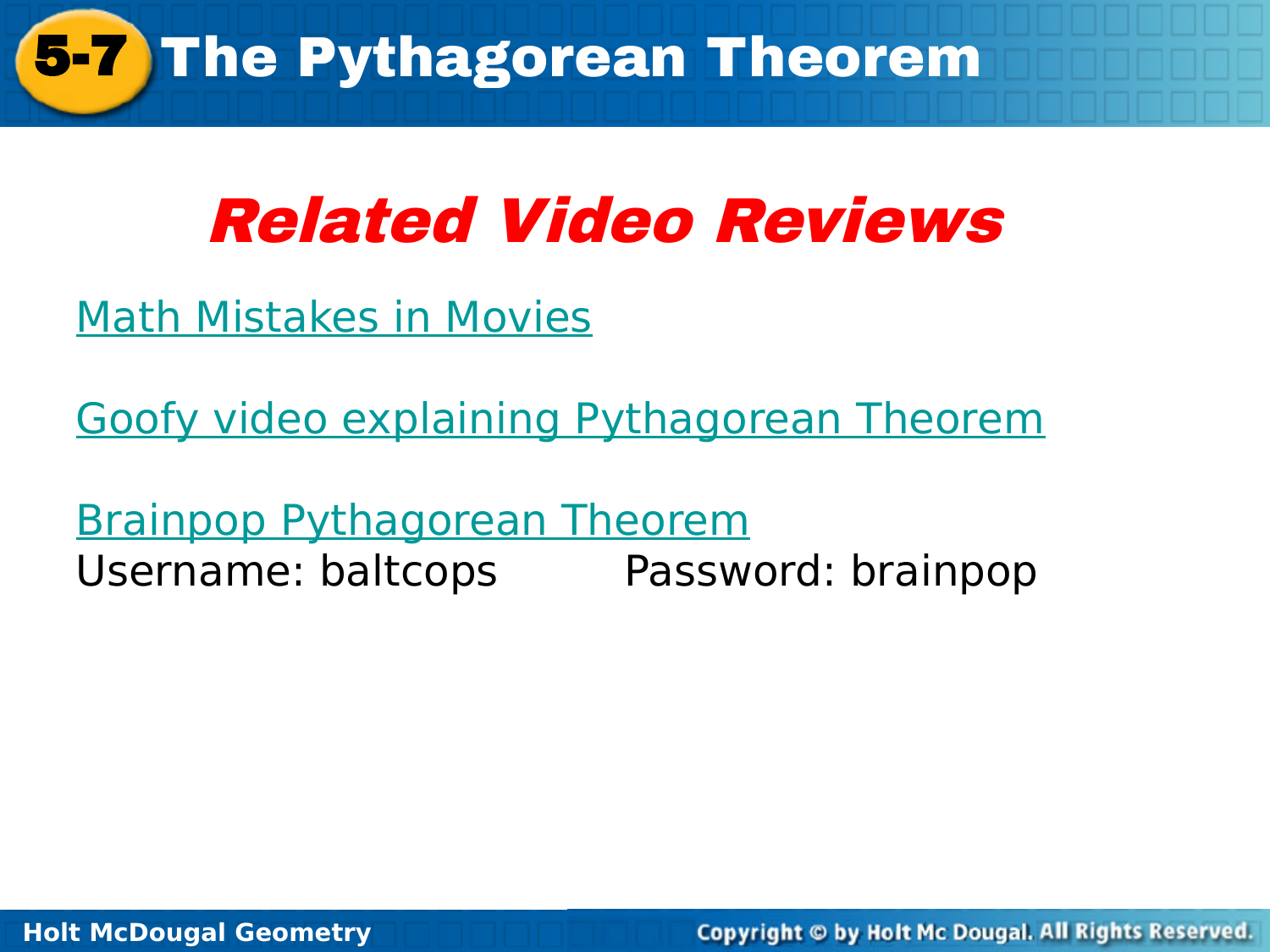

Related Video Reviews

Math Mistakes in Movies

Goofy video explaining Pythagorean Theorem

Brainpop Pythagorean Theorem
Username: baltcops	   Password: brainpop